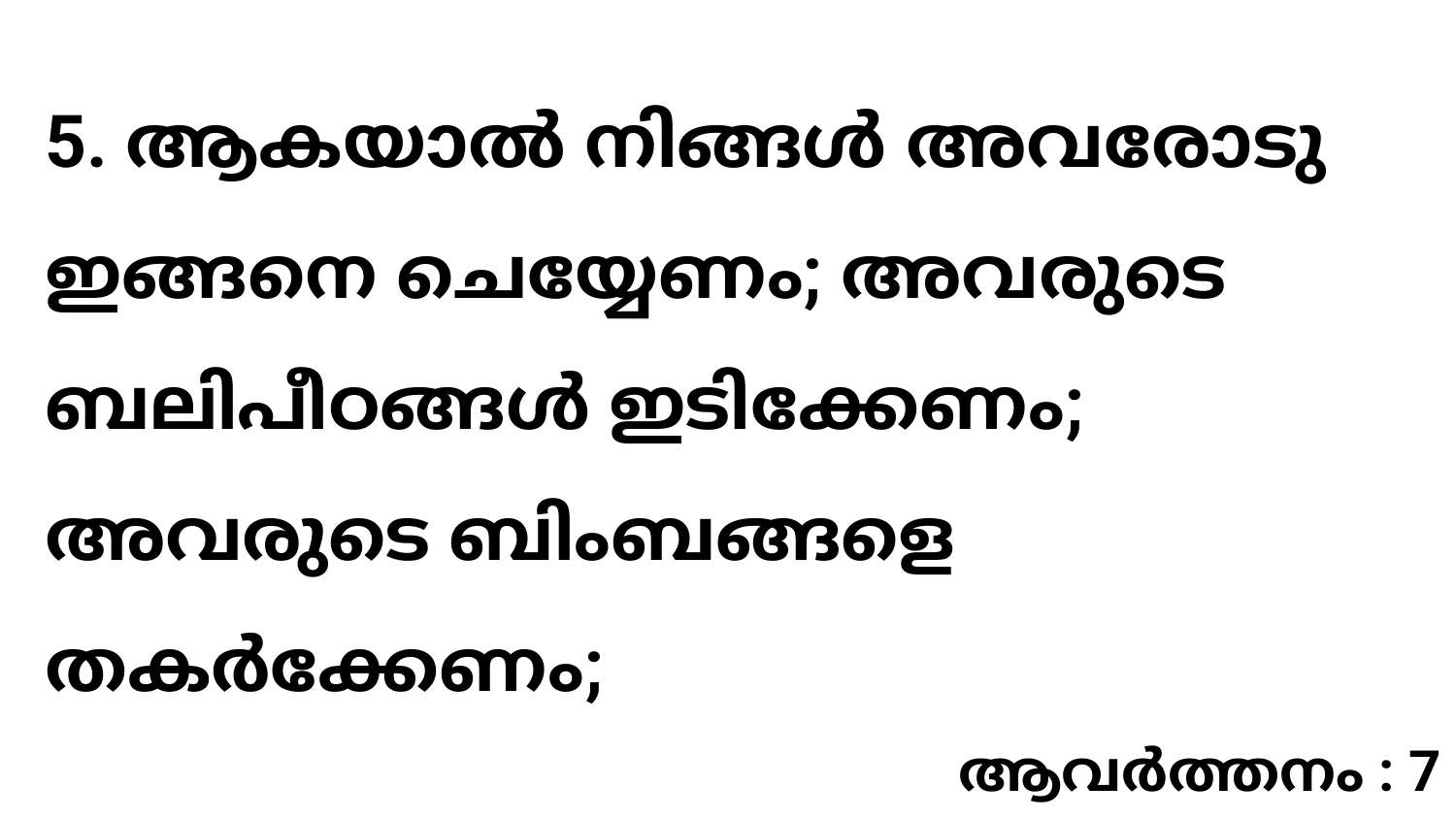

5. ആകയാൽ നിങ്ങൾ അവരോടു ഇങ്ങനെ ചെയ്യേണം; അവരുടെ ബലിപീഠങ്ങൾ ഇടിക്കേണം; അവരുടെ ബിംബങ്ങളെ തകർക്കേണം;
ആവർത്തനം : 7